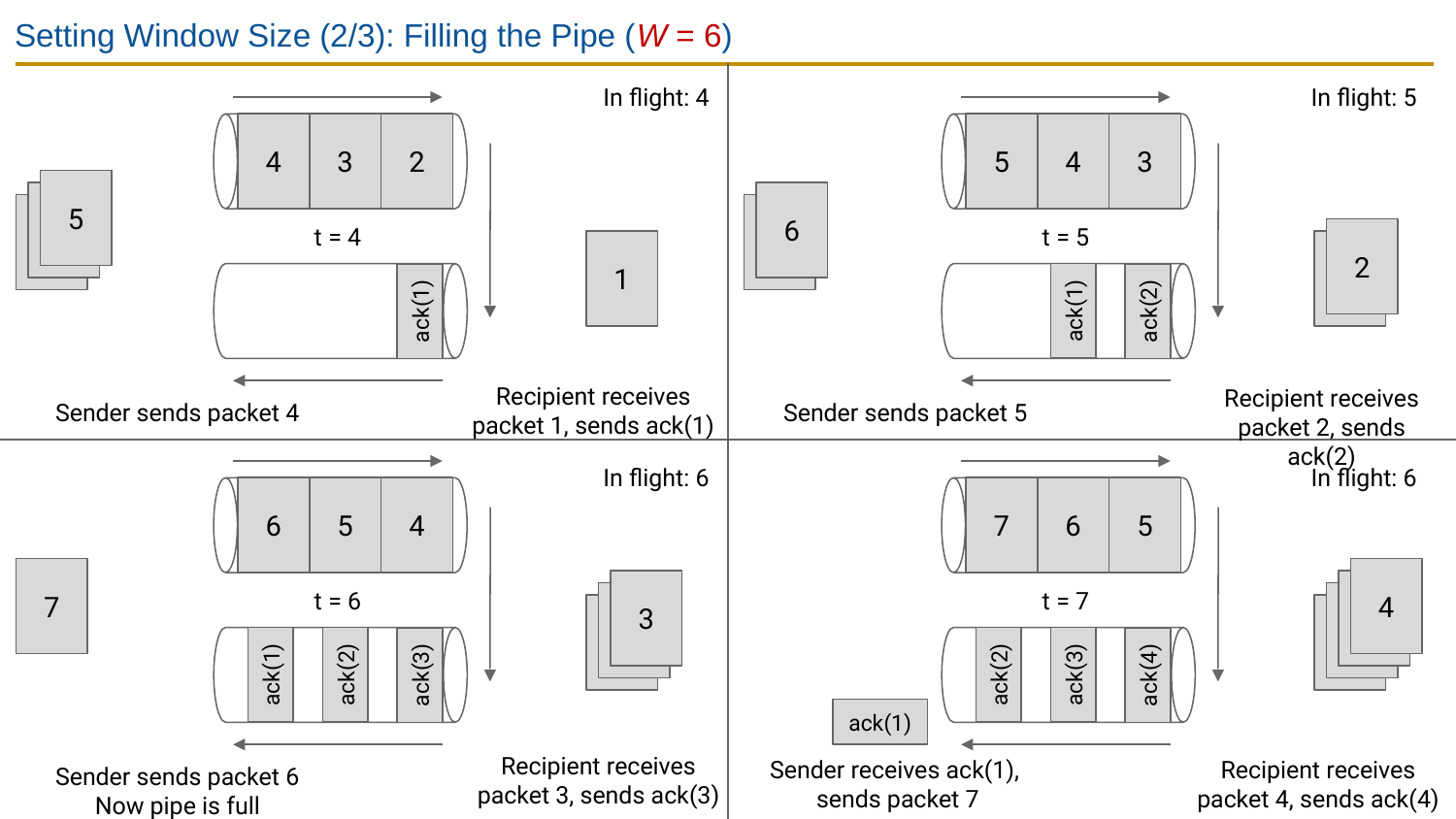

# Setting Window Size (2/3): Filling the Pipe (W = 6)

In flight: 4
In flight: 5
3
2
4
4
5
3
5
6
6

7
7
t = 4
t = 5
2
1
1
ack(1)
ack(1)
ack(2)
Recipient receives packet 1, sends ack(1)
Recipient receives packet 2, sends ack(2)
Sender sends packet 4
Sender sends packet 5

In flight: 6
In flight: 6
5
4
6
6
7
5

7
4
3
3
t = 6
t = 7
2
2
1
1
ack(1)
ack(2)
ack(2)
ack(3)
ack(3)
ack(4)
ack(1)
Recipient receives packet 3, sends ack(3)
Sender receives ack(1),  sends packet 7
Recipient receives packet 4, sends ack(4)
Sender sends packet 6
Now pipe is full